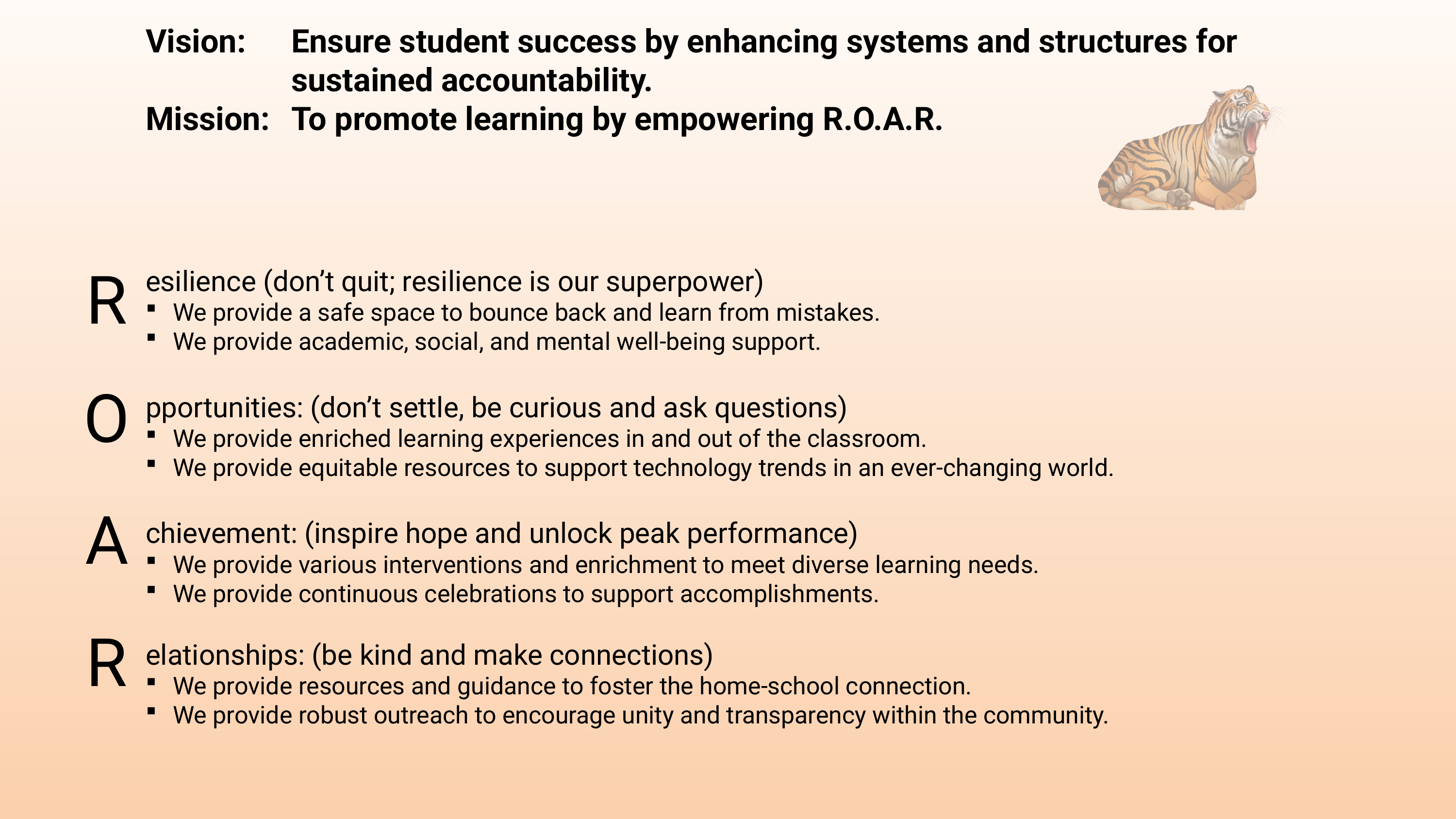

Vision: 	Ensure student success by enhancing systems and structures for
		sustained accountability.
Mission:	To promote learning by empowering R.O.A.R.

R
O
A
R
esilience (don’t quit; resilience is our superpower)
We provide a safe space to bounce back and learn from mistakes.
We provide academic, social, and mental well-being support.

pportunities: (don’t settle, be curious and ask questions)
We provide enriched learning experiences in and out of the classroom.
We provide equitable resources to support technology trends in an ever-changing world.

chievement: (inspire hope and unlock peak performance)
We provide various interventions and enrichment to meet diverse learning needs.
We provide continuous celebrations to support accomplishments.

elationships: (be kind and make connections)
We provide resources and guidance to foster the home-school connection.
We provide robust outreach to encourage unity and transparency within the community.